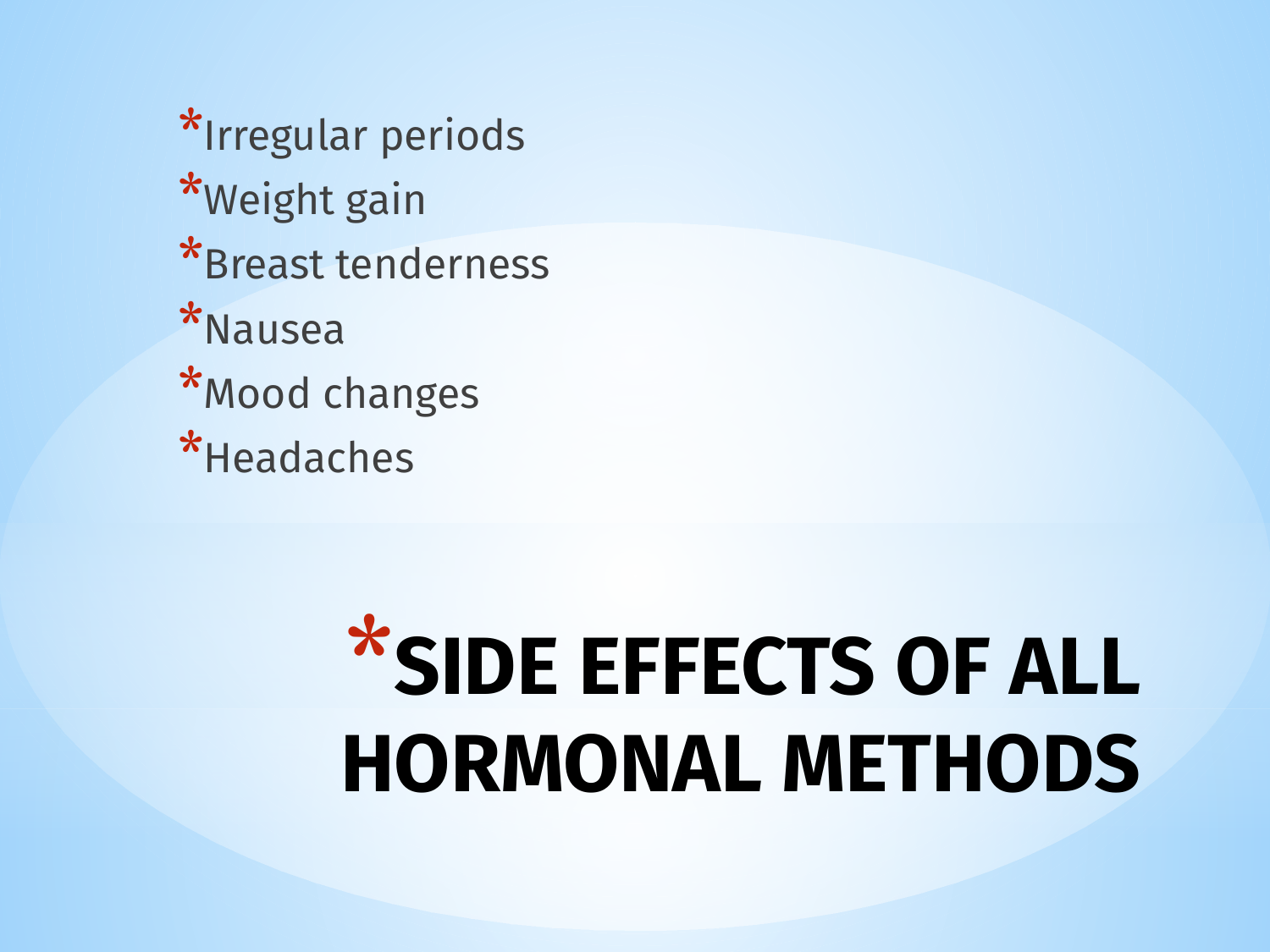

Irregular periods
Weight gain
Breast tenderness
Nausea
Mood changes
Headaches
# SIDE EFFECTS OF ALL HORMONAL METHODS